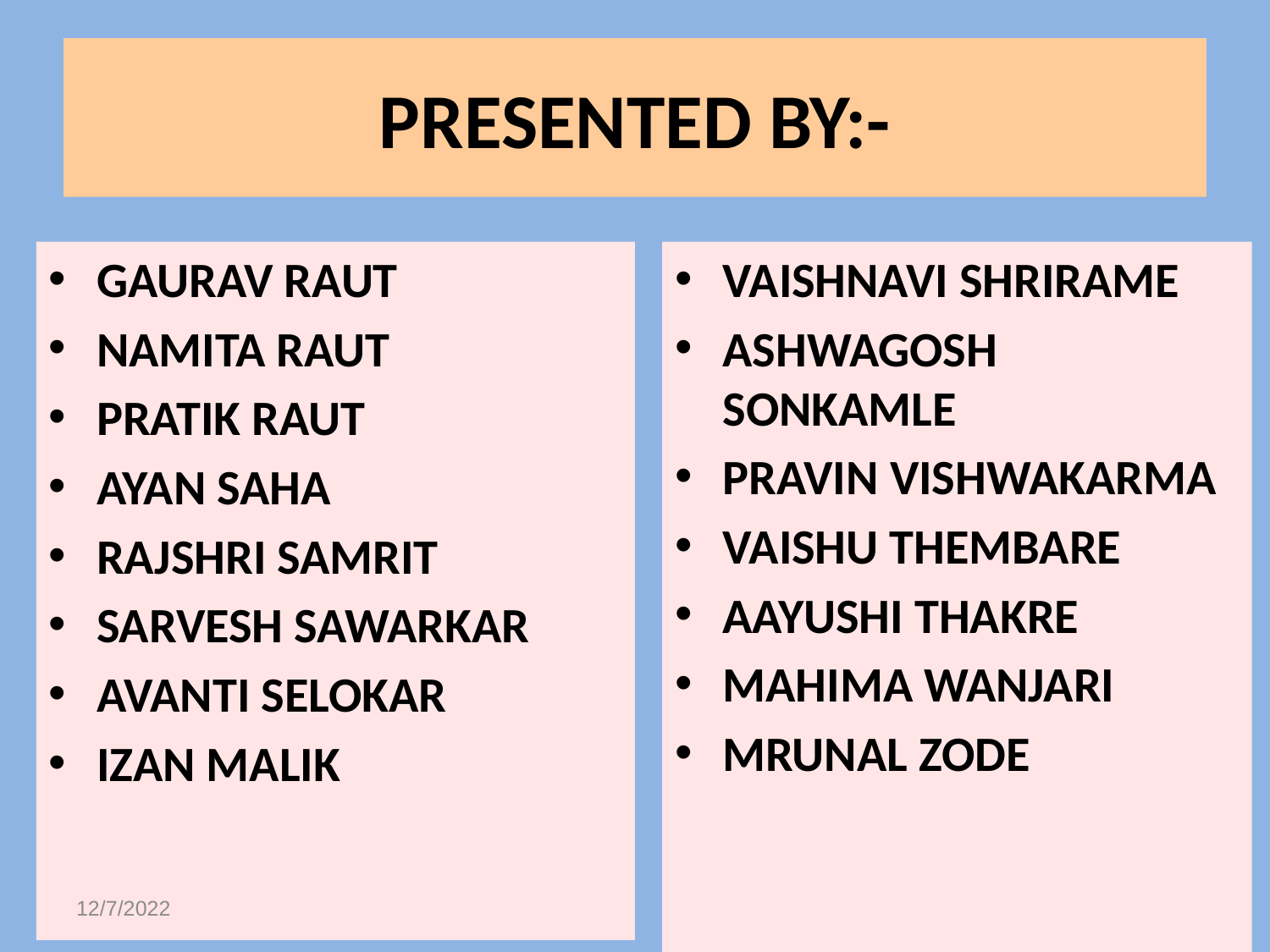

# PRESENTED BY:-
GAURAV RAUT
NAMITA RAUT
PRATIK RAUT
AYAN SAHA
RAJSHRI SAMRIT
SARVESH SAWARKAR
AVANTI SELOKAR
IZAN MALIK

VAISHNAVI SHRIRAME
ASHWAGOSH SONKAMLE
PRAVIN VISHWAKARMA
VAISHU THEMBARE
AAYUSHI THAKRE
MAHIMA WANJARI
MRUNAL ZODE

12/7/2022
67